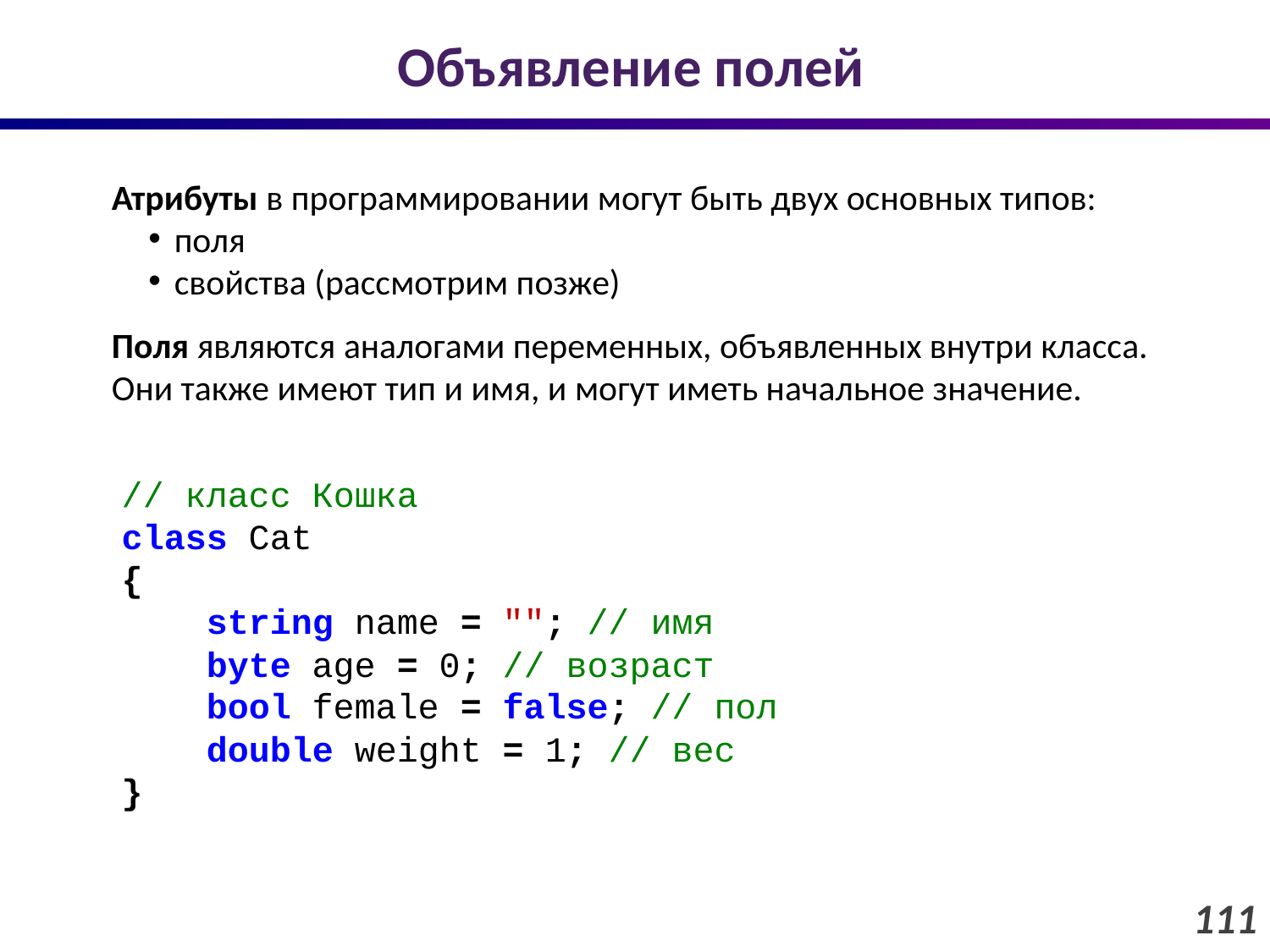

# Объявление полей
Атрибуты в программировании могут быть двух основных типов:
поля
свойства (рассмотрим позже)
Поля являются аналогами переменных, объявленных внутри класса. Они также имеют тип и имя, и могут иметь начальное значение.
// класс Кошка
class Cat
{
    string name = ""; // имя
    byte age = 0; // возраст
    bool female = false; // пол
    double weight = 1; // вес
}
111